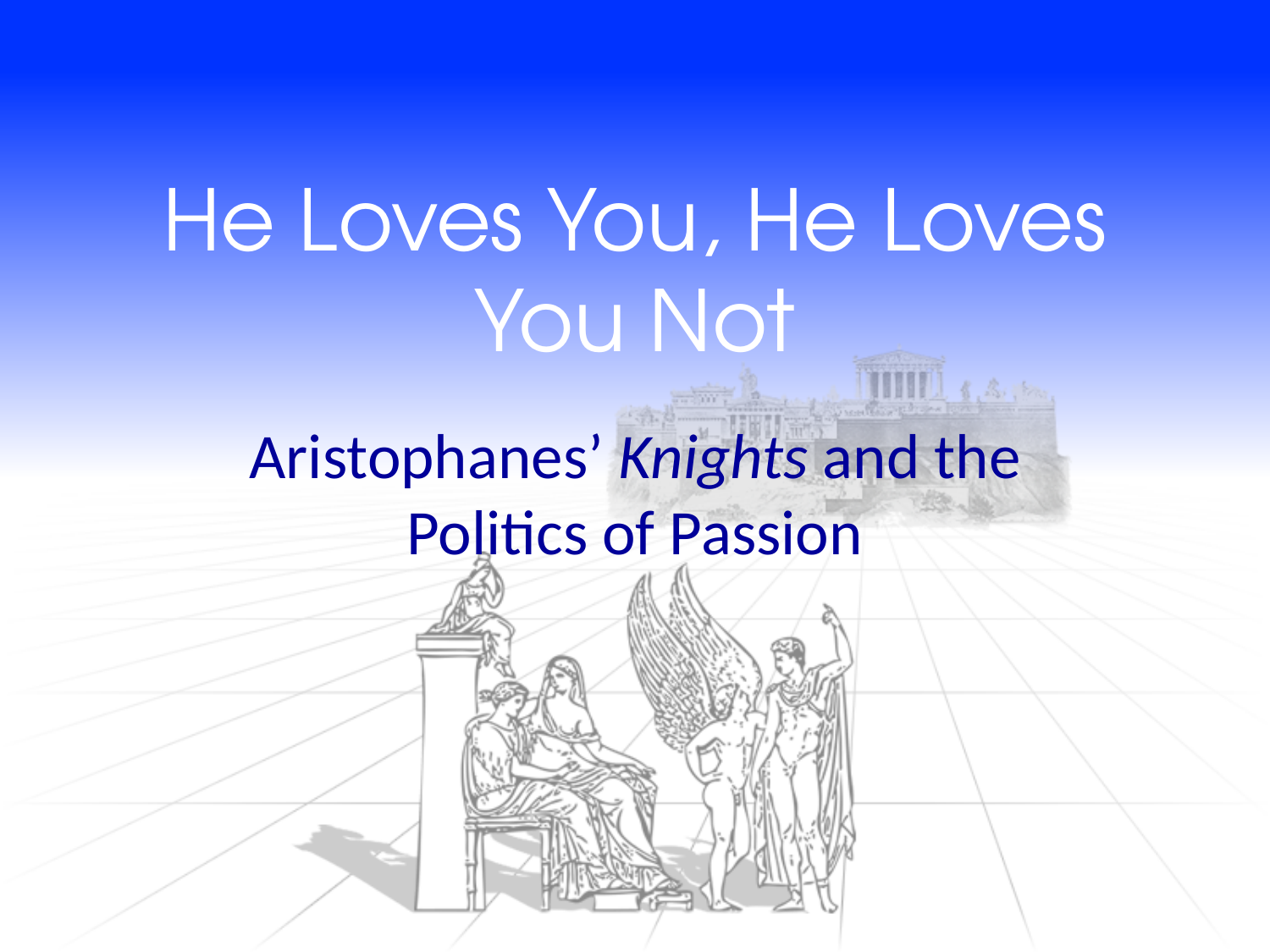

# He Loves You, He Loves You Not
Aristophanes’ Knights and the Politics of Passion